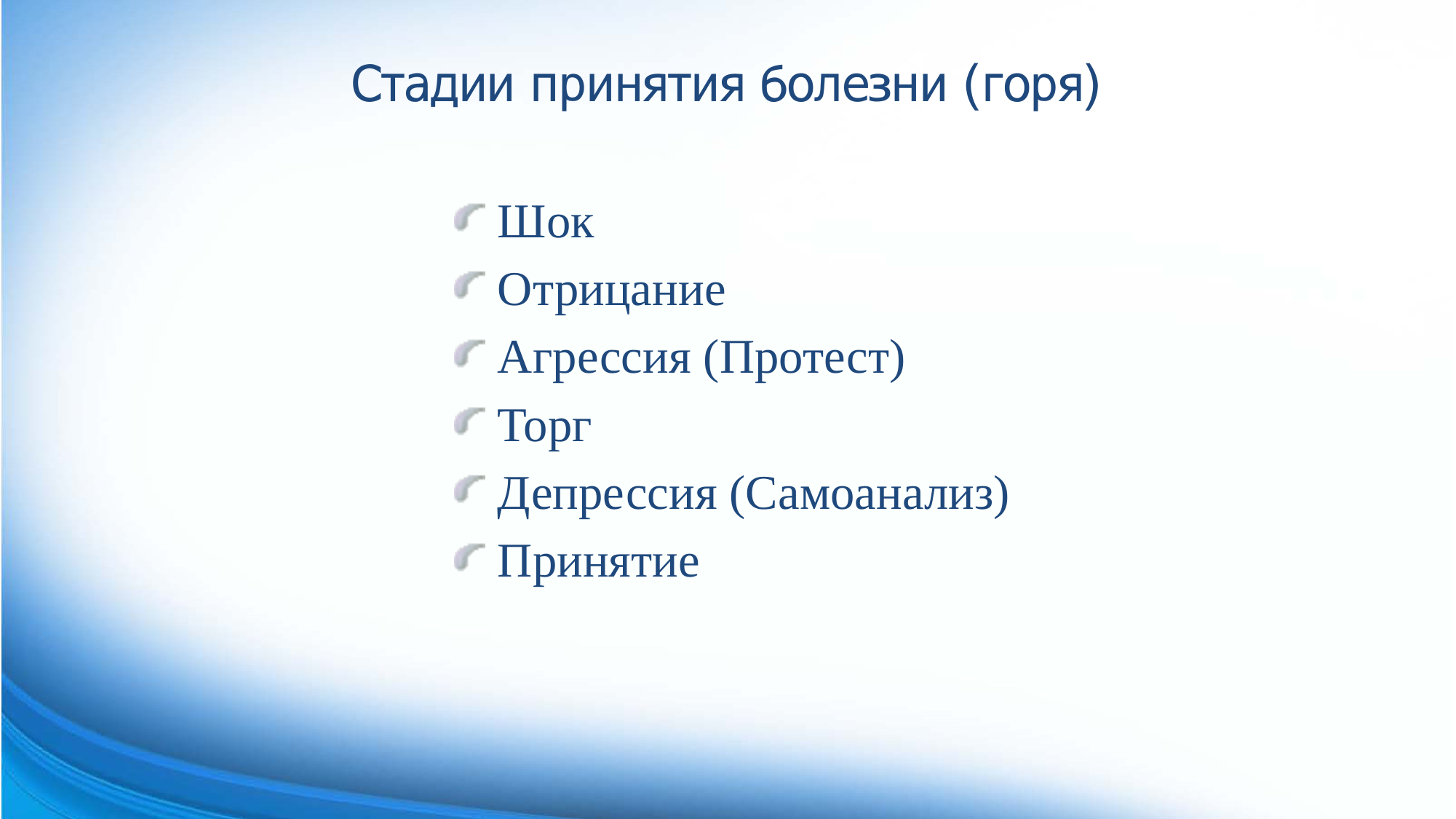

# Стадии принятия болезни (горя)
 Шок
 Отрицание
 Агрессия (Протест)
 Торг
 Депрессия (Самоанализ)
 Принятие